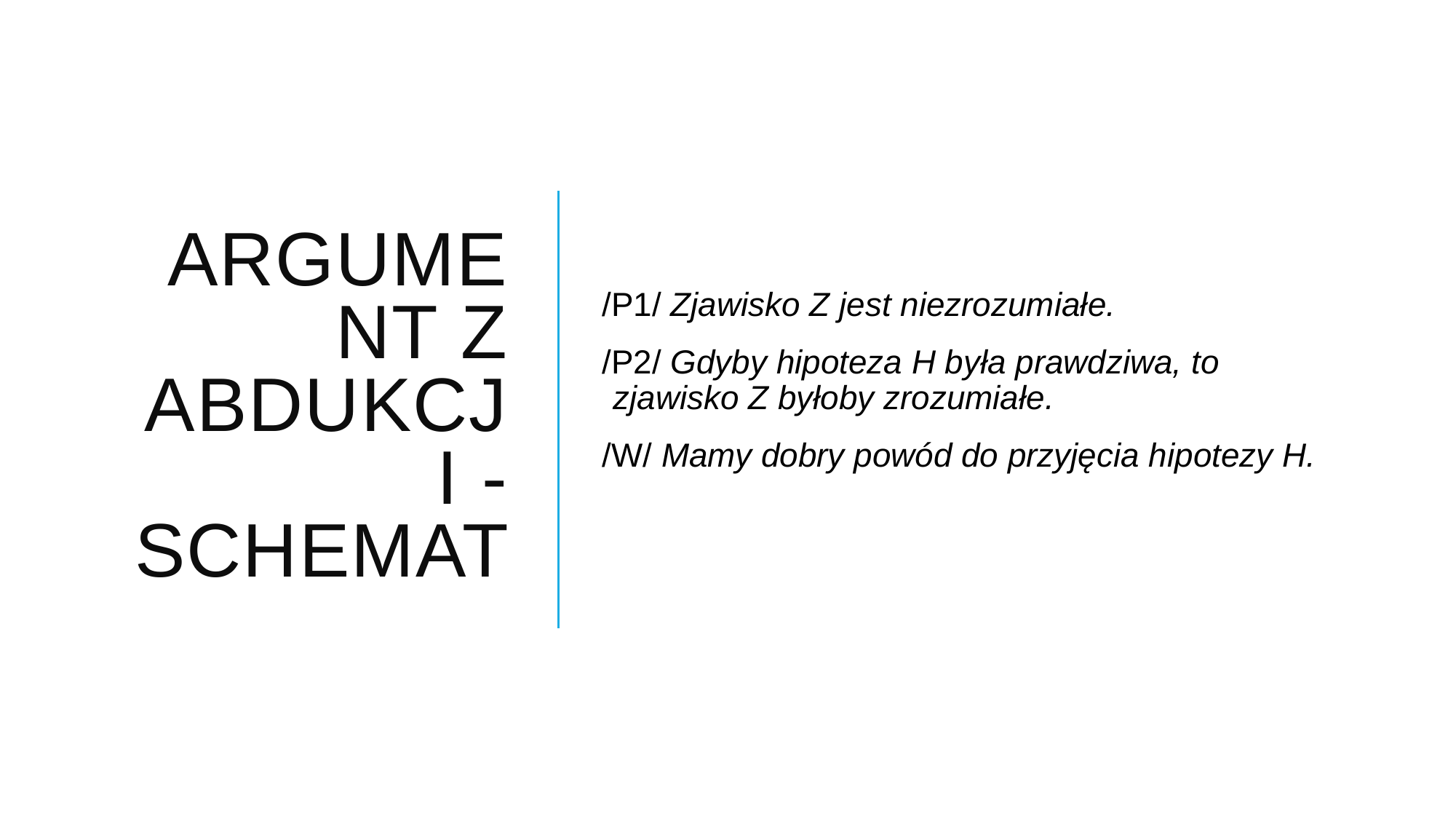

# Argument z abdukcji - schemat
/P1/ Zjawisko Z jest niezrozumiałe.
/P2/ Gdyby hipoteza H była prawdziwa, to zjawisko Z byłoby zrozumiałe.
/W/ Mamy dobry powód do przyjęcia hipotezy H.